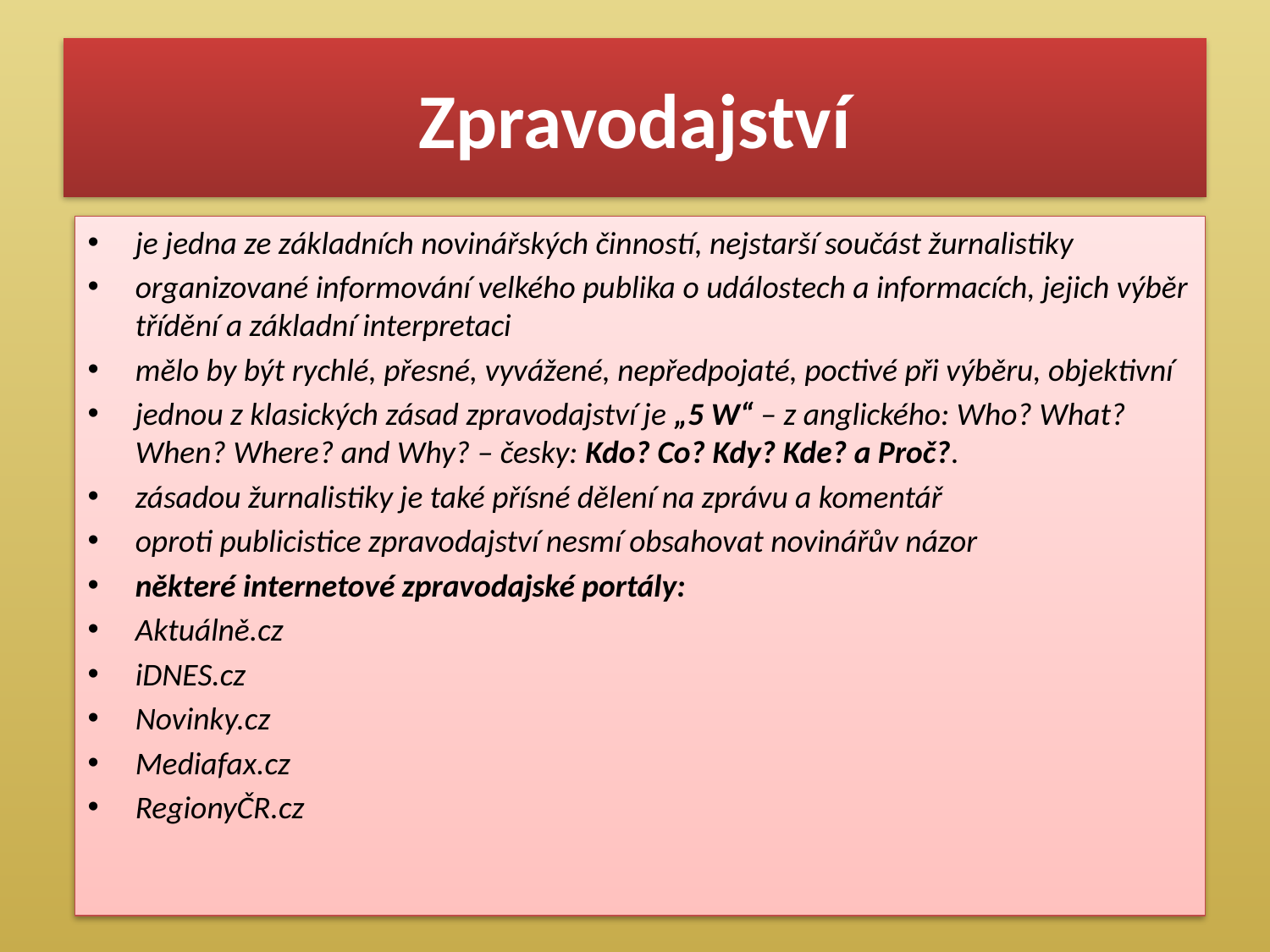

# Zpravodajství
je jedna ze základních novinářských činností, nejstarší součást žurnalistiky
organizované informování velkého publika o událostech a informacích, jejich výběr třídění a základní interpretaci
mělo by být rychlé, přesné, vyvážené, nepředpojaté, poctivé při výběru, objektivní
jednou z klasických zásad zpravodajství je „5 W“ – z anglického: Who? What? When? Where? and Why? – česky: Kdo? Co? Kdy? Kde? a Proč?.
zásadou žurnalistiky je také přísné dělení na zprávu a komentář
oproti publicistice zpravodajství nesmí obsahovat novinářův názor
některé internetové zpravodajské portály:
Aktuálně.cz
iDNES.cz
Novinky.cz
Mediafax.cz
RegionyČR.cz